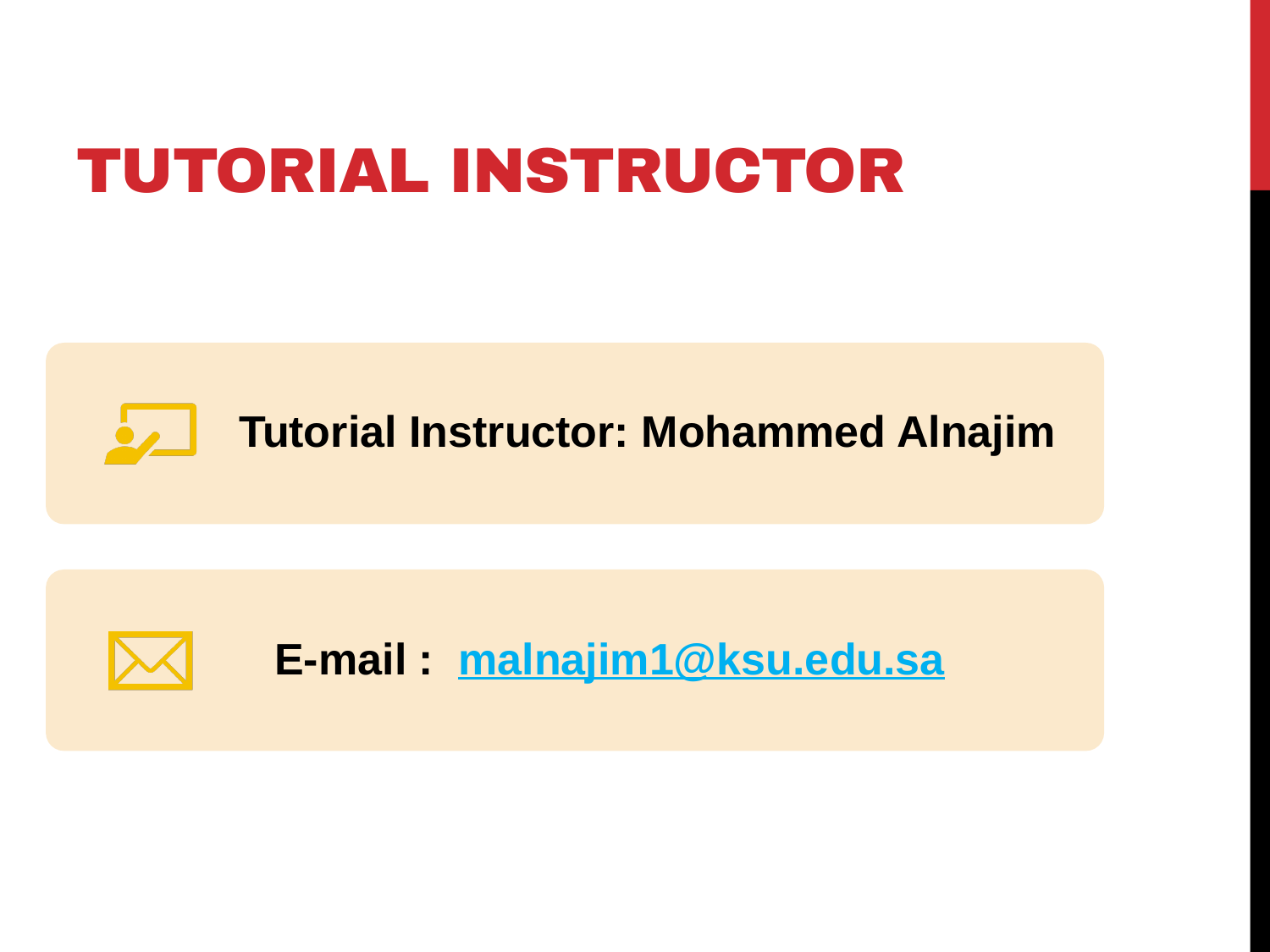

# Tutorial Instructor
Tutorial Instructor: Mohammed Alnajim
E-mail :  malnajim1@ksu.edu.sa